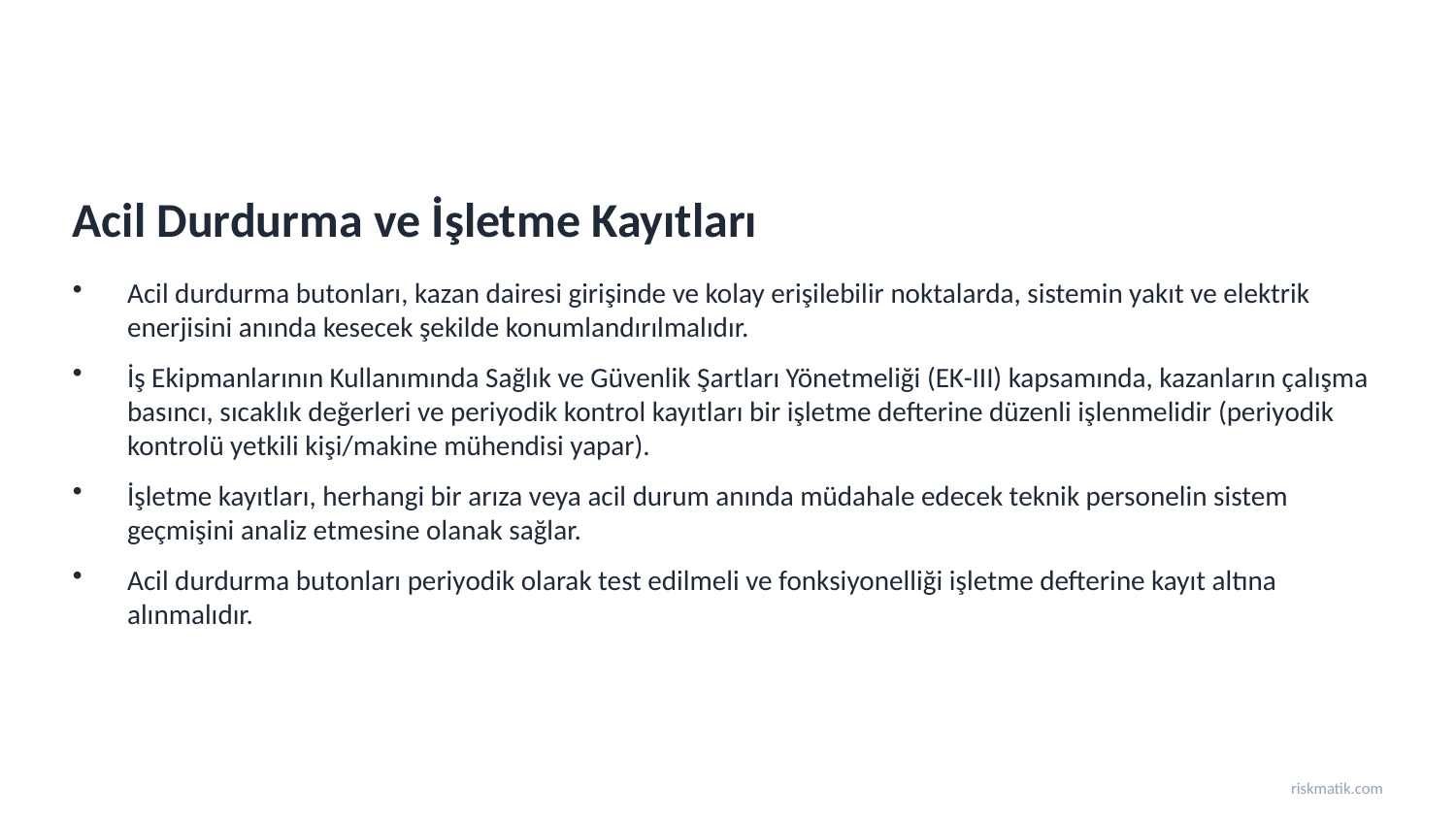

Acil Durdurma ve İşletme Kayıtları
Acil durdurma butonları, kazan dairesi girişinde ve kolay erişilebilir noktalarda, sistemin yakıt ve elektrik enerjisini anında kesecek şekilde konumlandırılmalıdır.
İş Ekipmanlarının Kullanımında Sağlık ve Güvenlik Şartları Yönetmeliği (EK-III) kapsamında, kazanların çalışma basıncı, sıcaklık değerleri ve periyodik kontrol kayıtları bir işletme defterine düzenli işlenmelidir (periyodik kontrolü yetkili kişi/makine mühendisi yapar).
İşletme kayıtları, herhangi bir arıza veya acil durum anında müdahale edecek teknik personelin sistem geçmişini analiz etmesine olanak sağlar.
Acil durdurma butonları periyodik olarak test edilmeli ve fonksiyonelliği işletme defterine kayıt altına alınmalıdır.
riskmatik.com